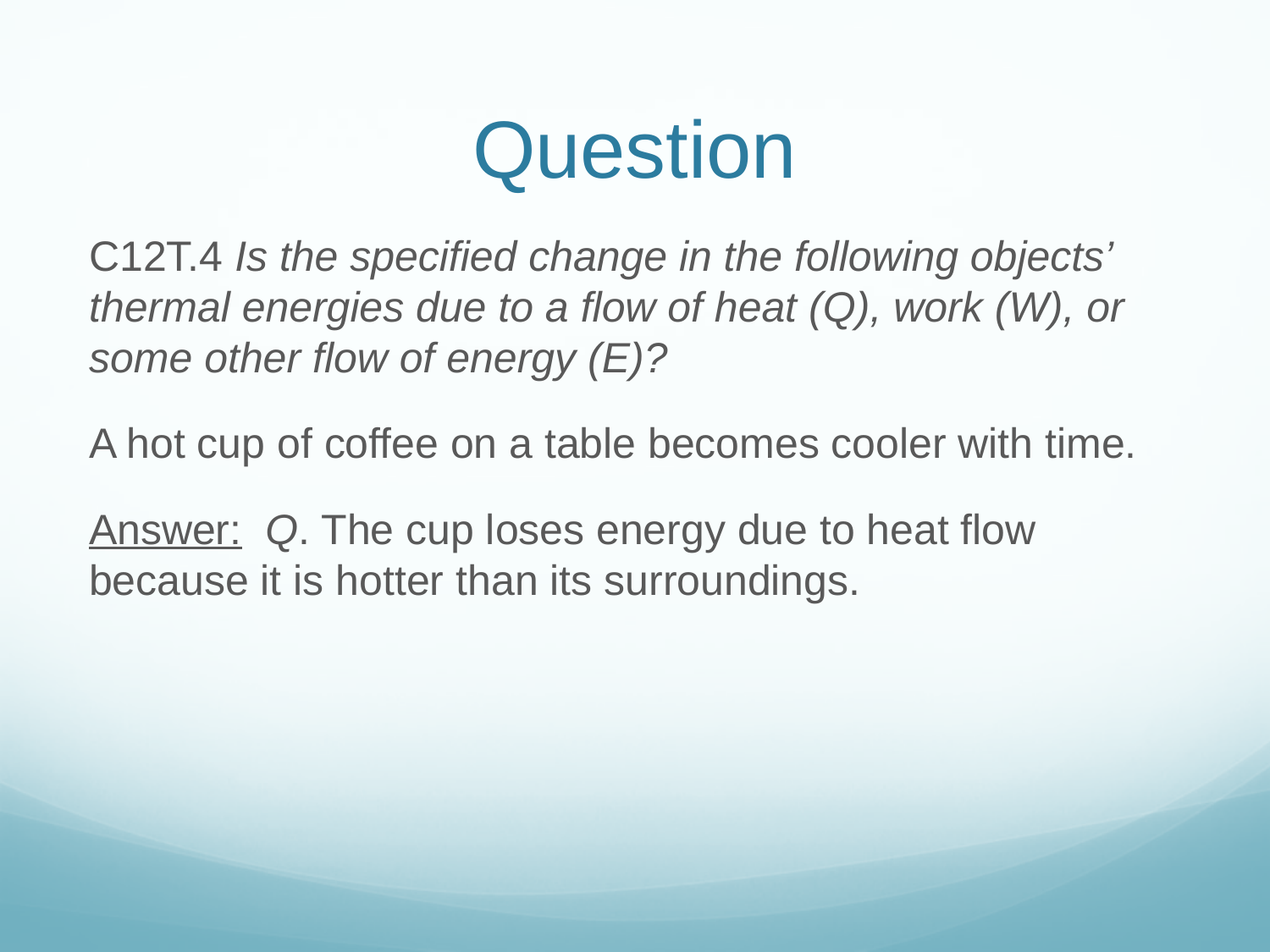

# Question
C12T.4 Is the specified change in the following objects’ thermal energies due to a flow of heat (Q), work (W), or some other flow of energy (E)?
A hot cup of coffee on a table becomes cooler with time.
Answer:  Q. The cup loses energy due to heat flow because it is hotter than its surroundings.